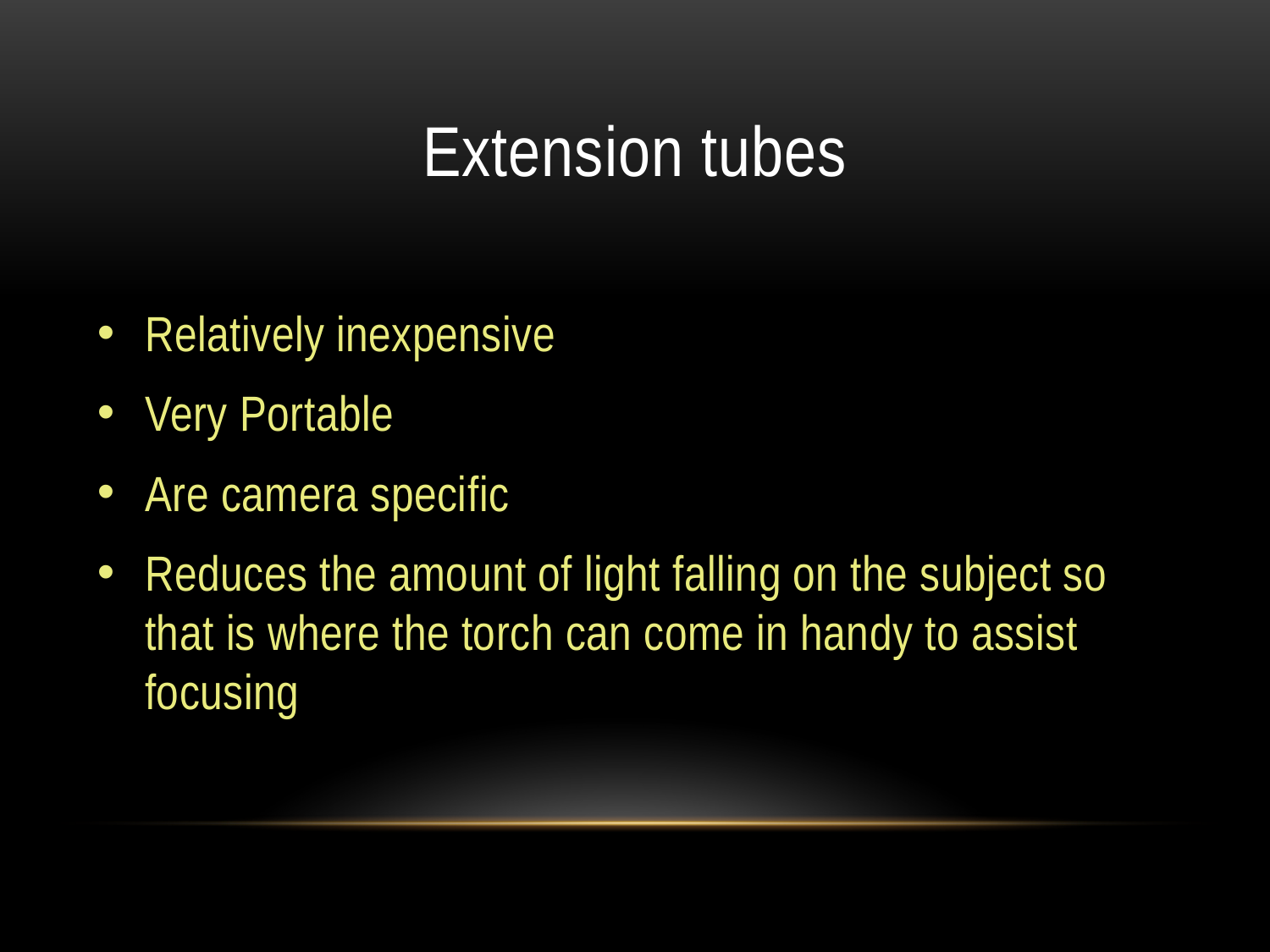

# Extension tubes
Relatively inexpensive
Very Portable
Are camera specific
Reduces the amount of light falling on the subject so that is where the torch can come in handy to assist focusing